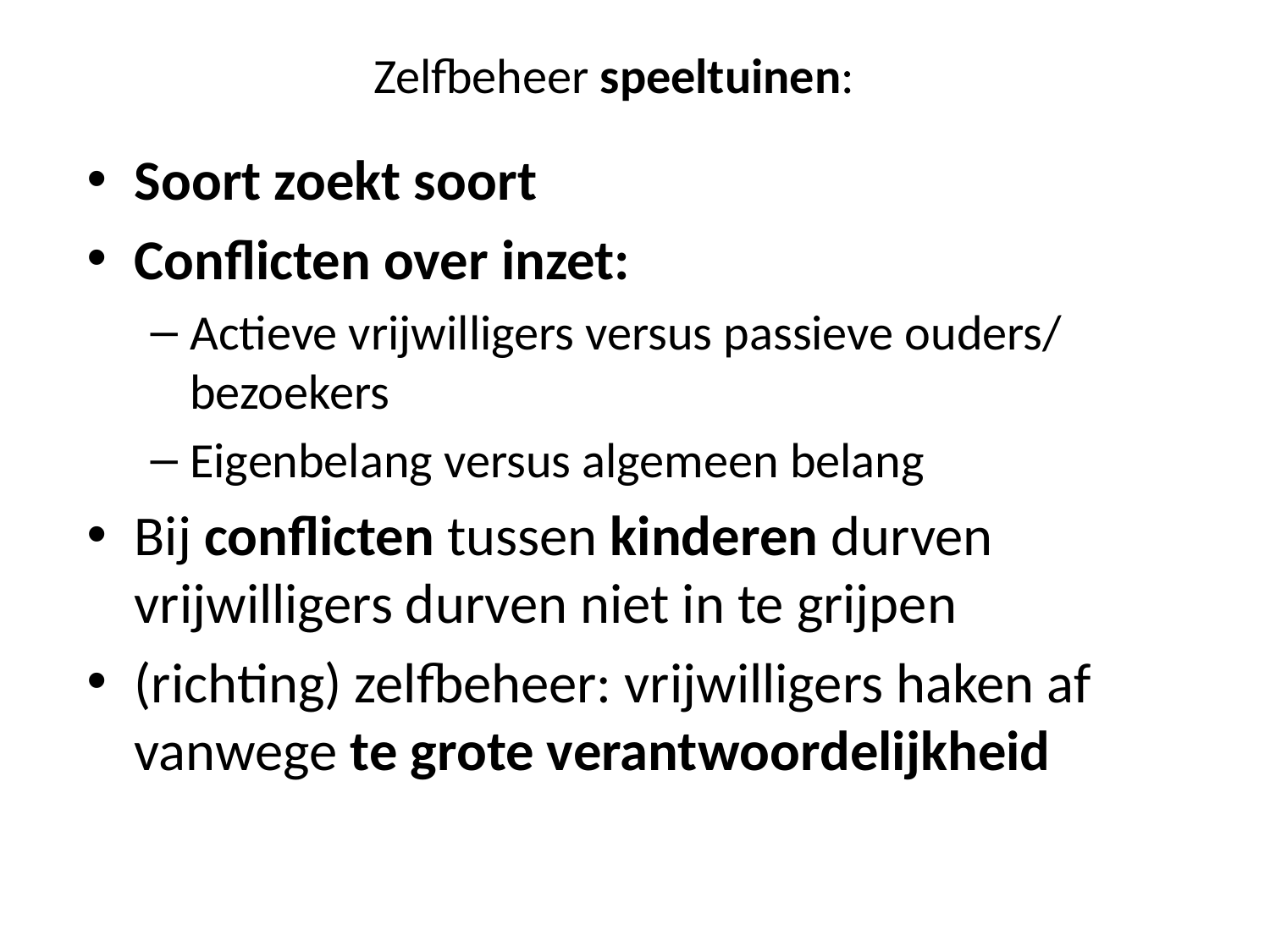

# Zelfbeheer speeltuinen:
Soort zoekt soort
Conflicten over inzet:
Actieve vrijwilligers versus passieve ouders/ bezoekers
Eigenbelang versus algemeen belang
Bij conflicten tussen kinderen durven vrijwilligers durven niet in te grijpen
(richting) zelfbeheer: vrijwilligers haken af vanwege te grote verantwoordelijkheid